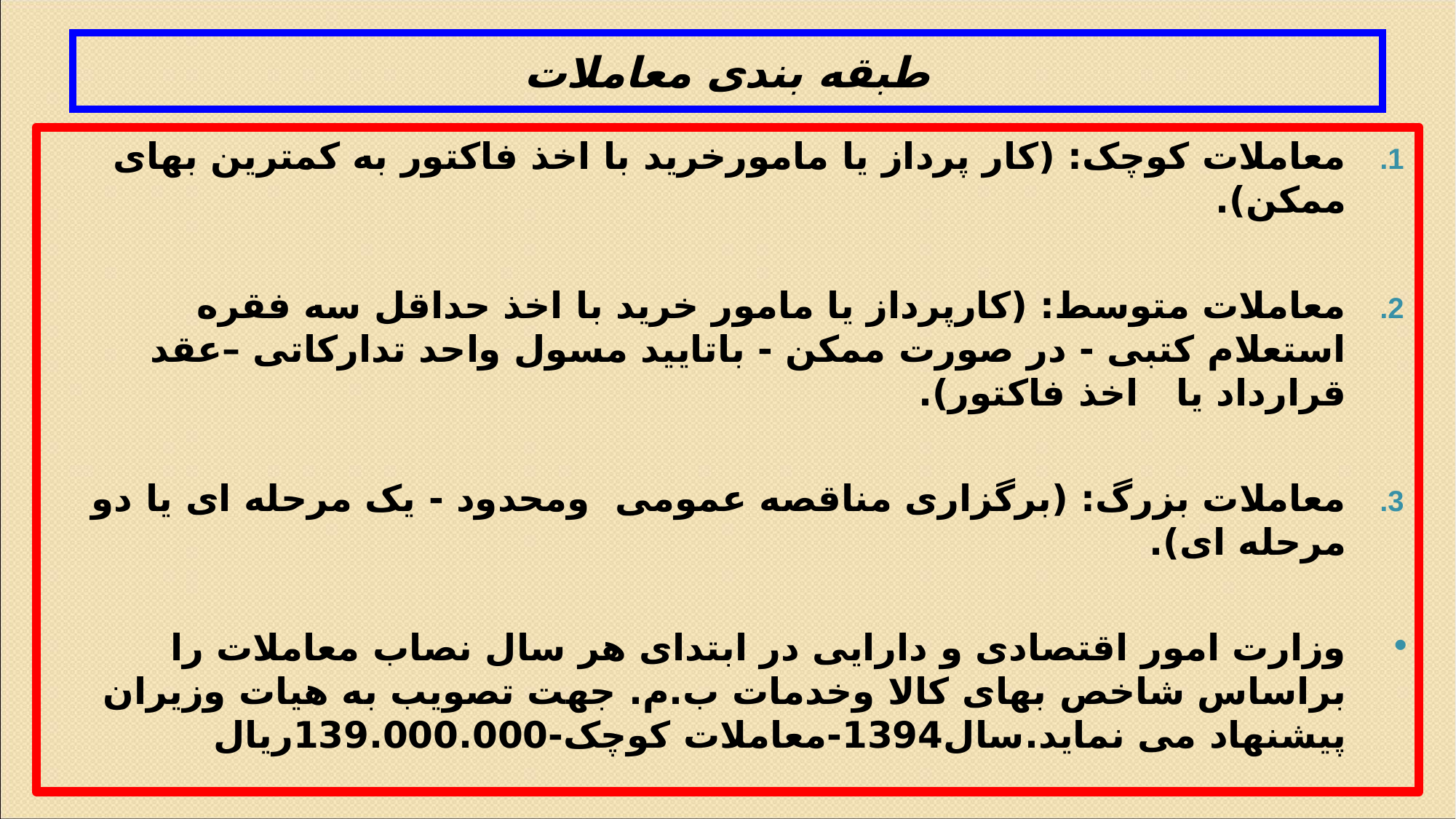

# طبقه بندی معاملات
معاملات کوچک: (کار پرداز یا مامورخرید با اخذ فاکتور به کمترین بهای ممکن).

معاملات متوسط: (کارپرداز یا مامور خرید با اخذ حداقل سه فقره استعلام کتبی - در صورت ممکن - باتایید مسول واحد تدارکاتی –عقد قرارداد یا   اخذ فاکتور).

معاملات بزرگ: (برگزاری مناقصه عمومی  ومحدود - یک مرحله ای یا دو مرحله ای).

وزارت امور اقتصادی و دارایی در ابتدای هر سال نصاب معاملات را براساس شاخص بهای کالا وخدمات ب.م. جهت تصویب به هیات وزیران پیشنهاد می نماید.سال1394-معاملات کوچک-139.000.000ریال